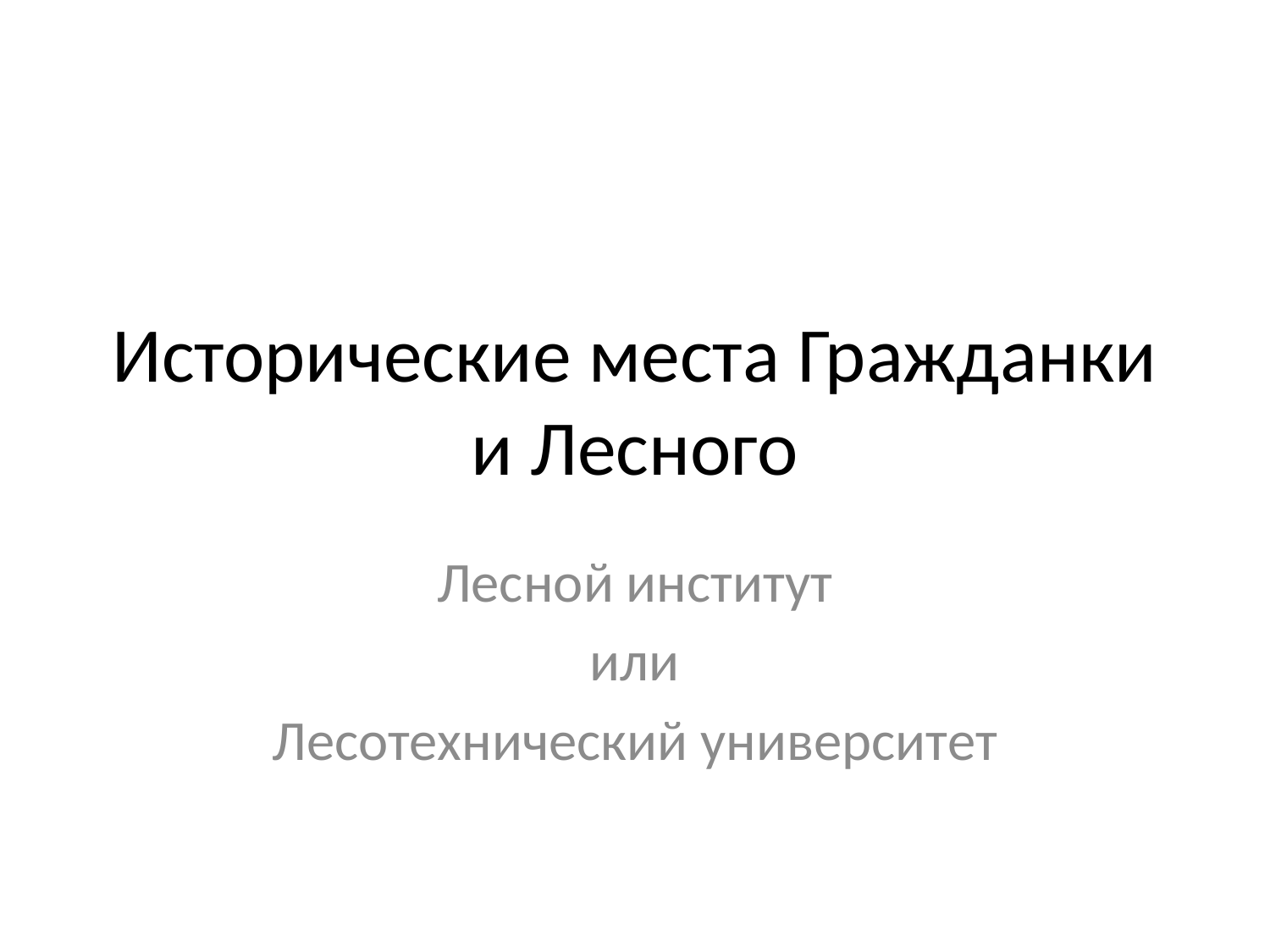

# Исторические места Гражданки и Лесного
Лесной институт
или
Лесотехнический университет